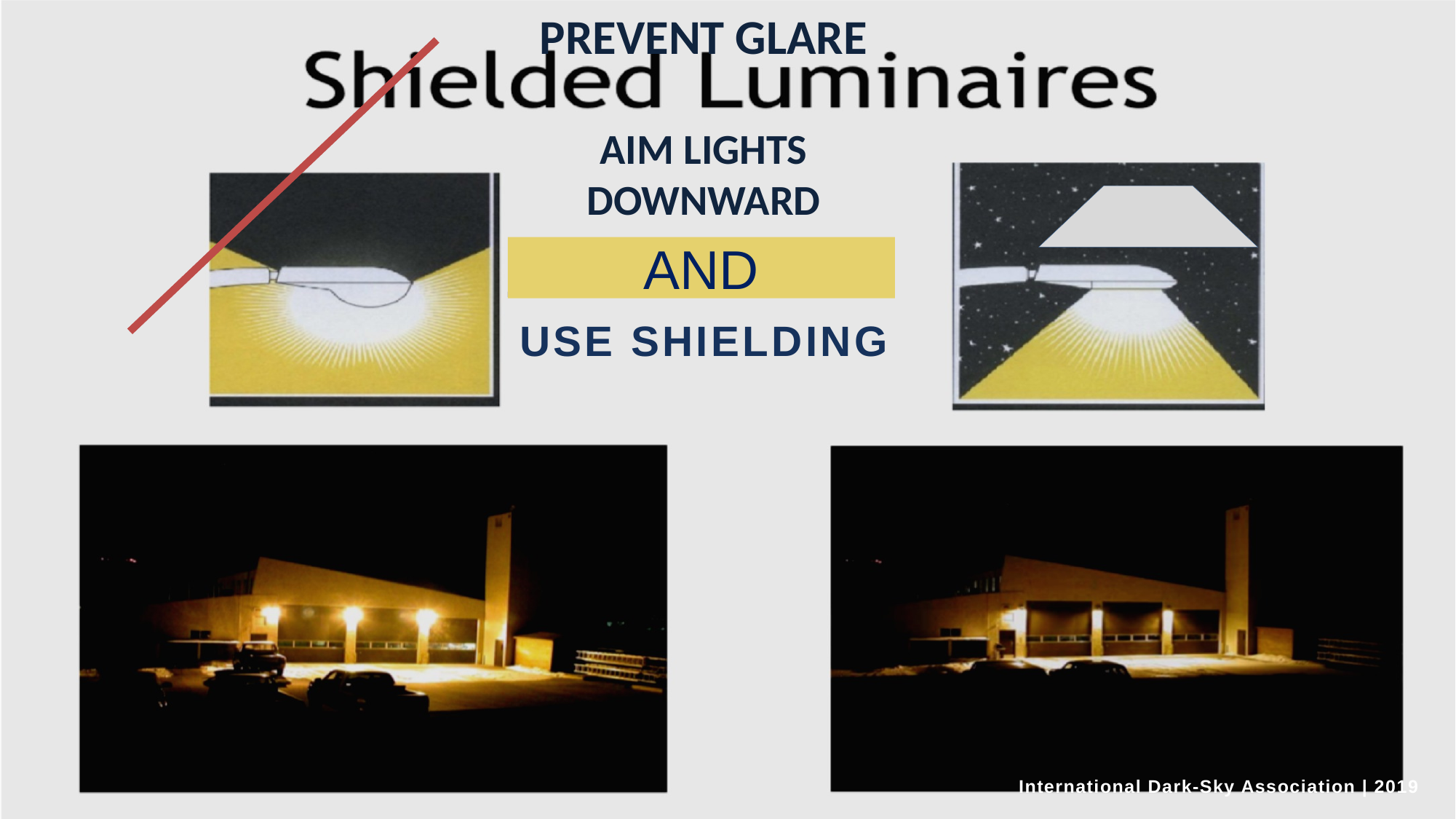

PREVENT GLARE

AIM LIGHTS DOWNWARD

AND

USE SHIELDING
International Dark-Sky Association | 2019